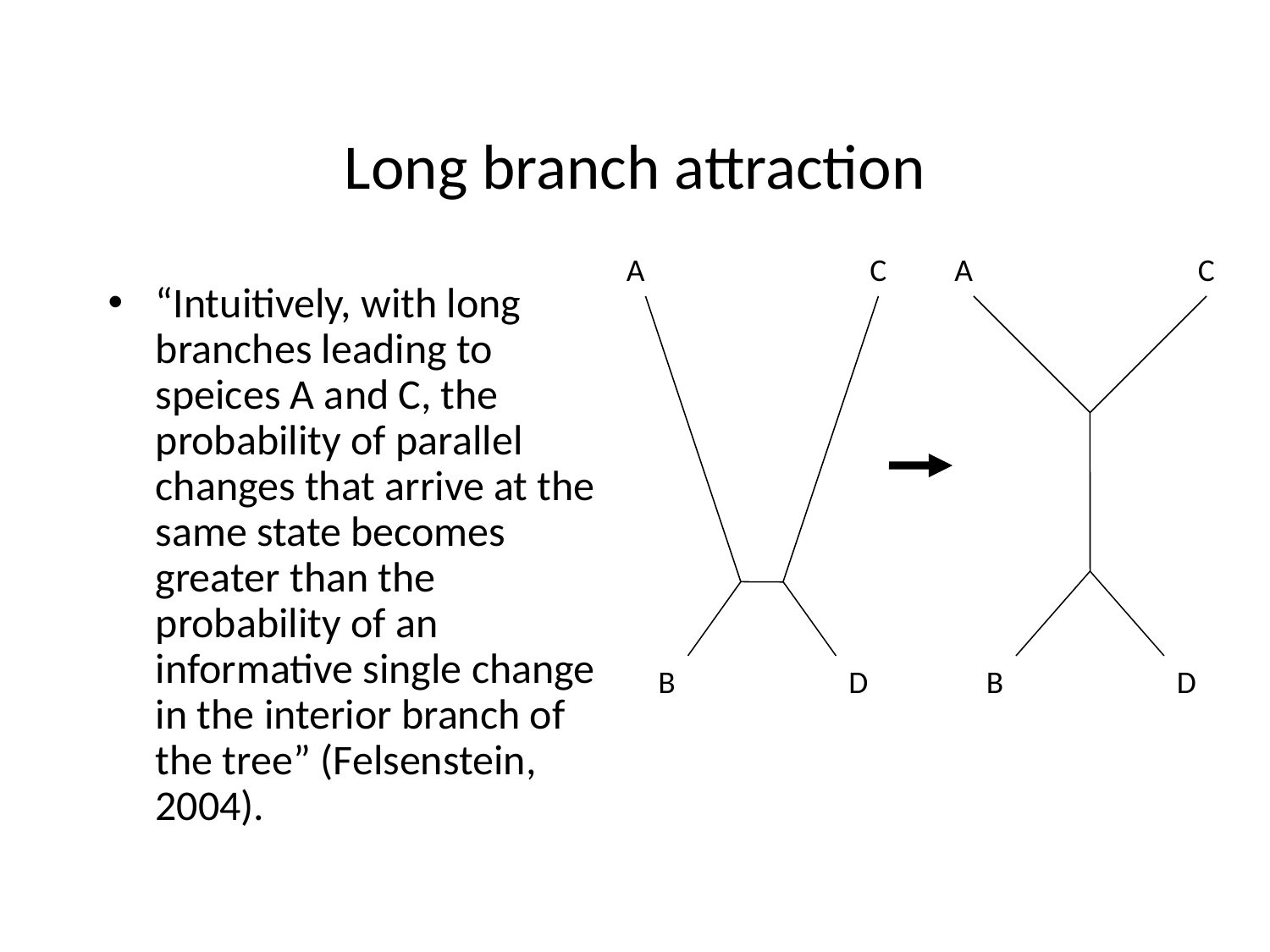

# Long branch attraction
A
C
A
C
“Intuitively, with long branches leading to speices A and C, the probability of parallel changes that arrive at the same state becomes greater than the probability of an informative single change in the interior branch of the tree” (Felsenstein, 2004).

B
D
B
D